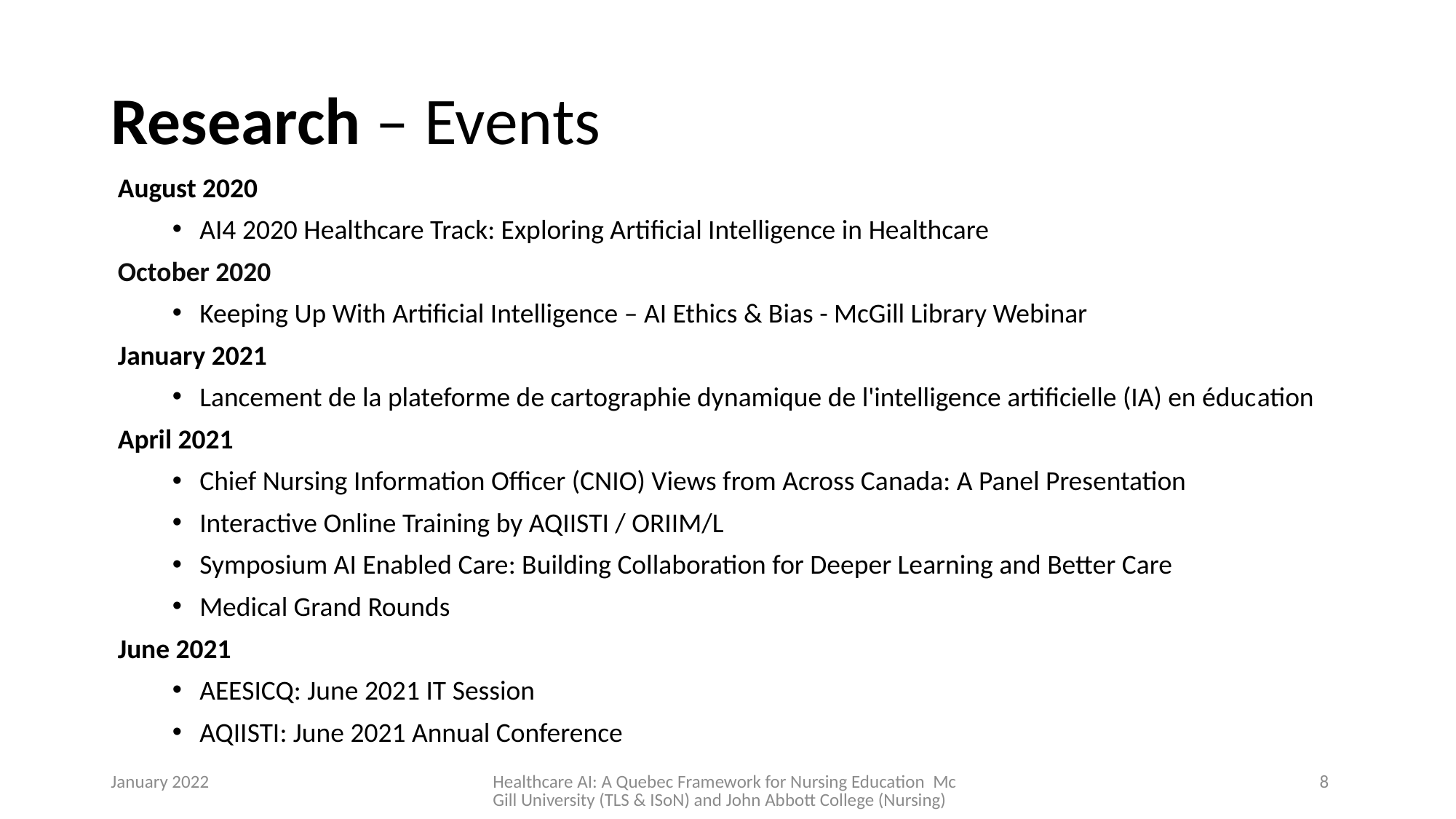

# Research – Events
August 2020
AI4 2020 Healthcare Track: Exploring Artificial Intelligence in Healthcare
October 2020
Keeping Up With Artificial Intelligence – AI Ethics & Bias - McGill Library Webinar
January 2021
Lancement de la plateforme de cartographie dynamique de l'intelligence artificielle (IA) en éducation
April 2021
Chief Nursing Information Officer (CNIO) Views from Across Canada: A Panel Presentation
Interactive Online Training by AQIISTI / ORIIM/L
Symposium AI Enabled Care: Building Collaboration for Deeper Learning and Better Care
Medical Grand Rounds
June 2021
AEESICQ: June 2021 IT Session
AQIISTI: June 2021 Annual Conference

January 2022
Healthcare AI: A Quebec Framework for Nursing Education  McGill University (TLS & ISoN) and John Abbott College (Nursing)
8